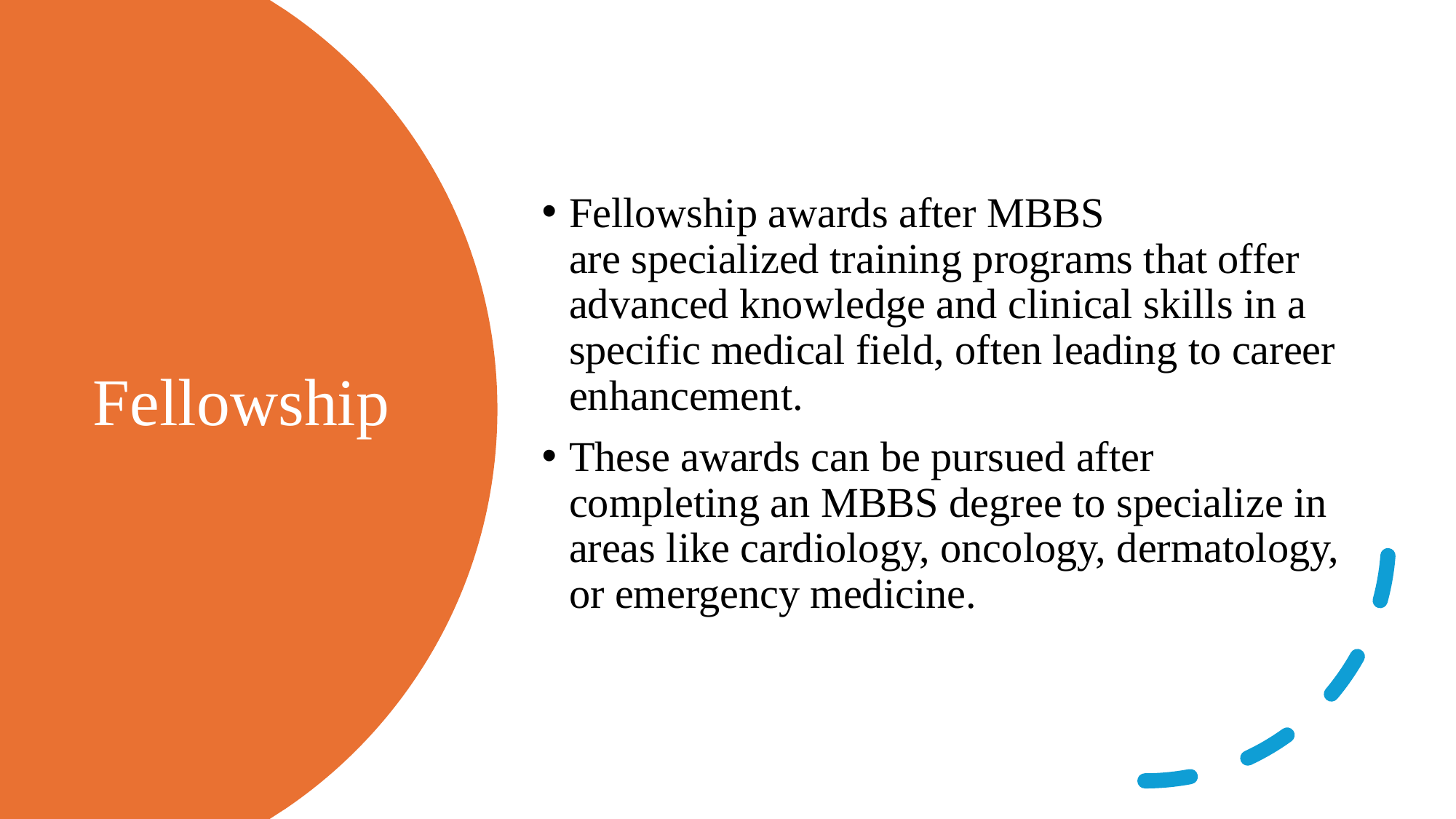

Fellowship awards after MBBS are specialized training programs that offer advanced knowledge and clinical skills in a specific medical field, often leading to career enhancement.
These awards can be pursued after completing an MBBS degree to specialize in areas like cardiology, oncology, dermatology, or emergency medicine.
# Fellowship